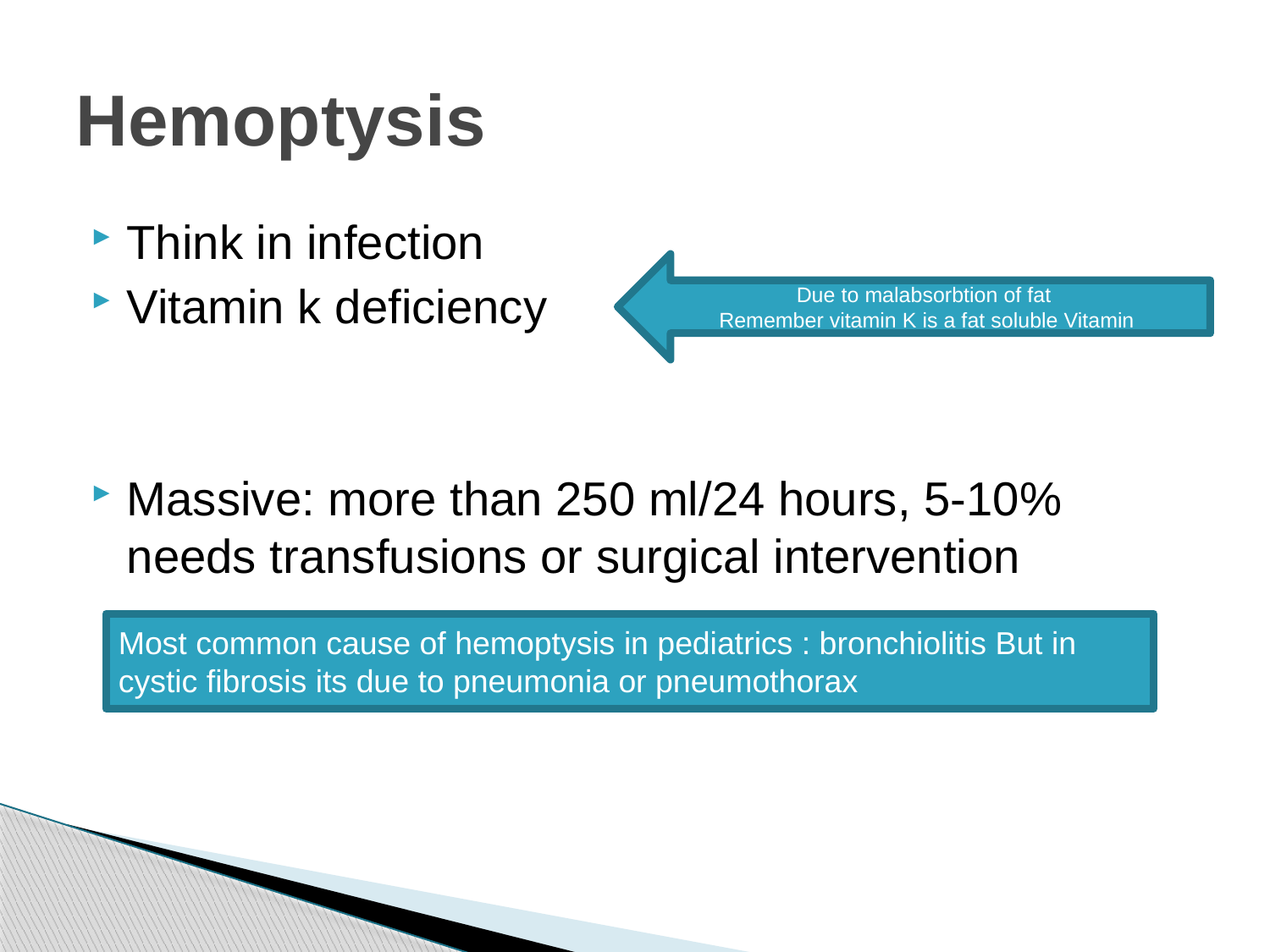

# Hemoptysis
Think in infection
Vitamin k deficiency

Massive: more than 250 ml/24 hours, 5-10% needs transfusions or surgical intervention

Due to malabsorbtion of fat
Remember vitamin K is a fat soluble Vitamin
Most common cause of hemoptysis in pediatrics : bronchiolitis But in cystic fibrosis its due to pneumonia or pneumothorax